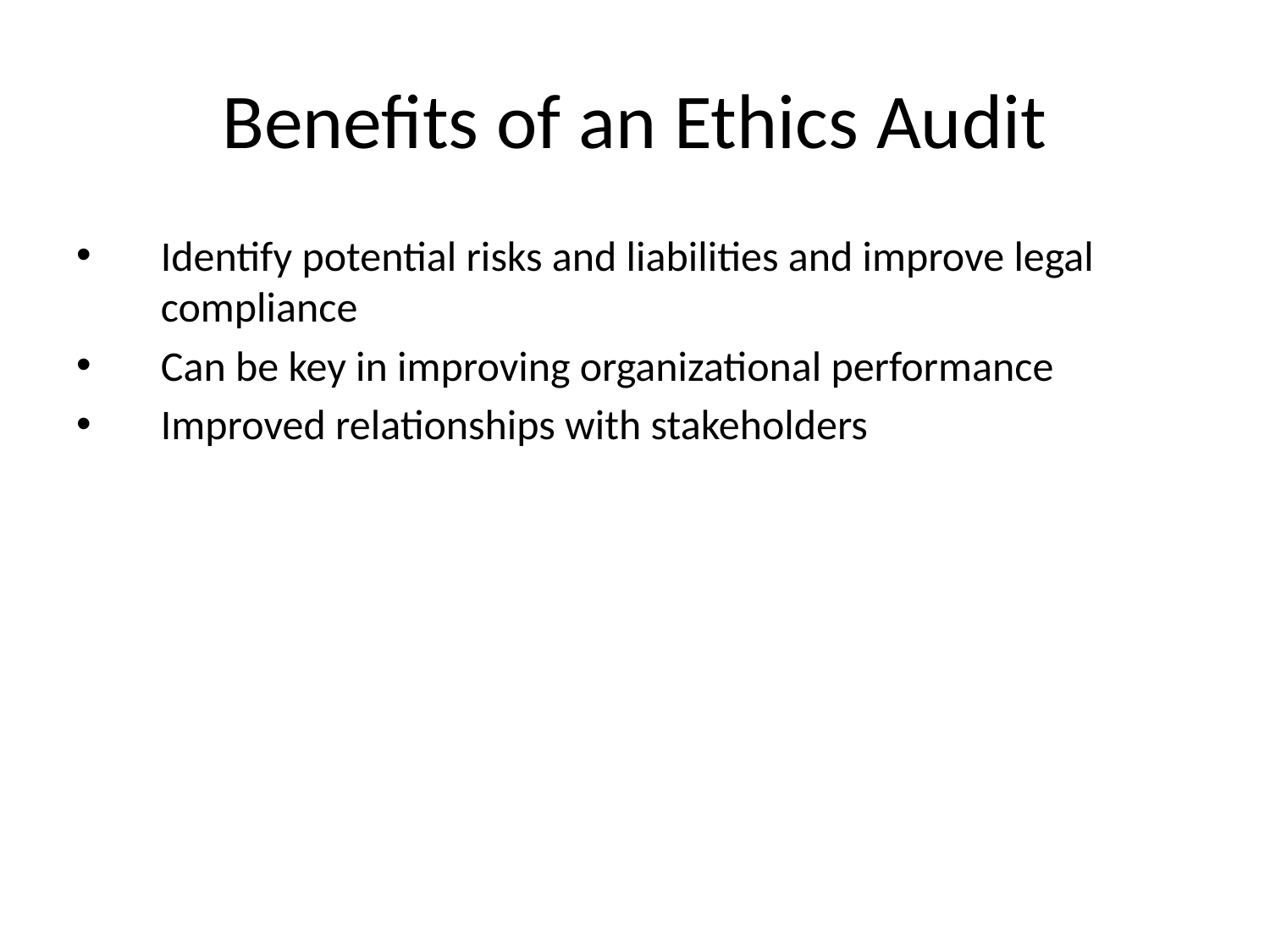

Benefits of an Ethics Audit
Identify potential risks and liabilities and improve legal compliance
Can be key in improving organizational performance
Improved relationships with stakeholders